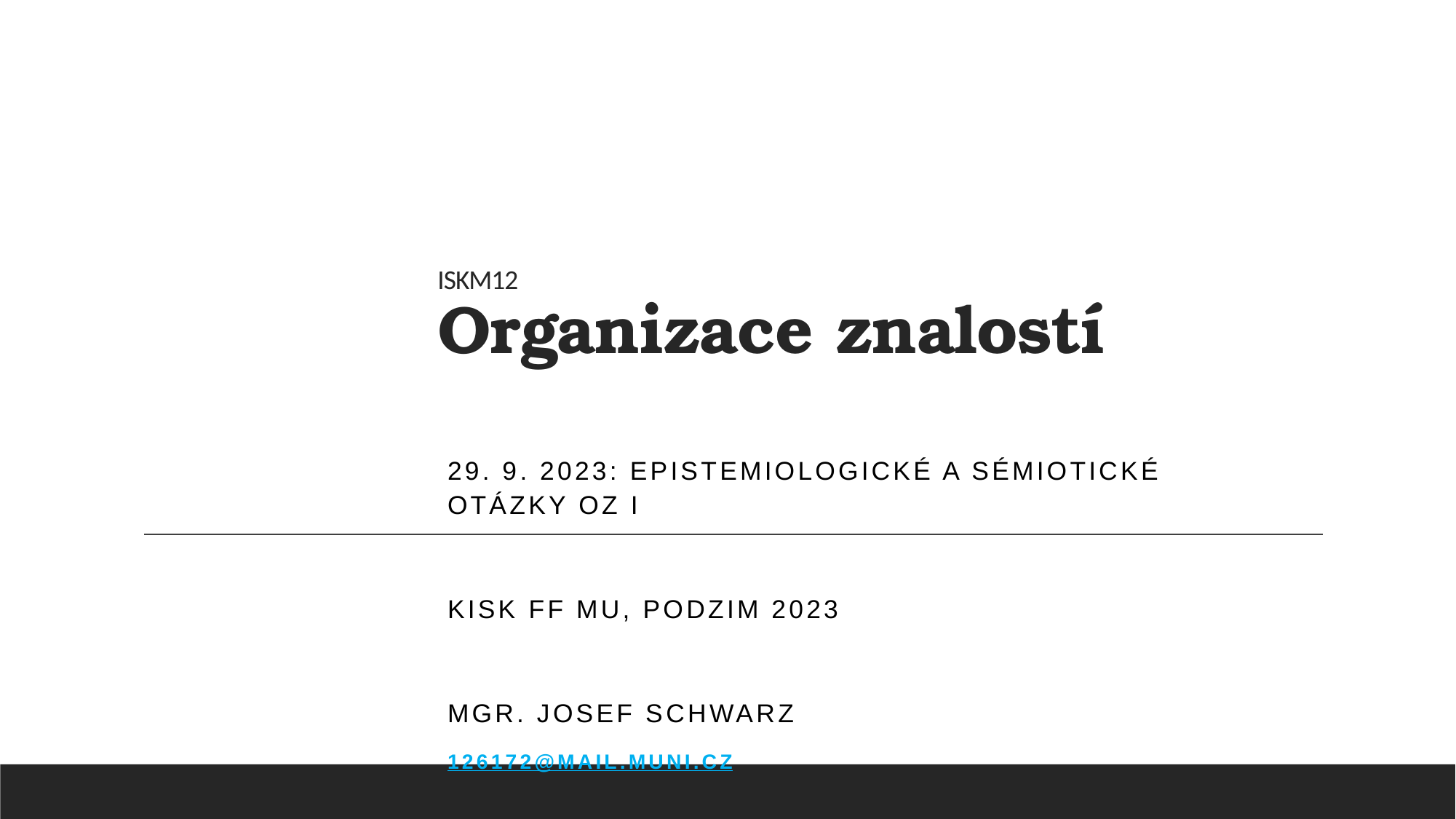

# ISKM12 Organizace znalostí
29. 9. 2023: Epistemiologické a sémiotické otázky OZ I

KISK FF MU, podzim 2023

Mgr. Josef Schwarz
126172@mail.muni.cz